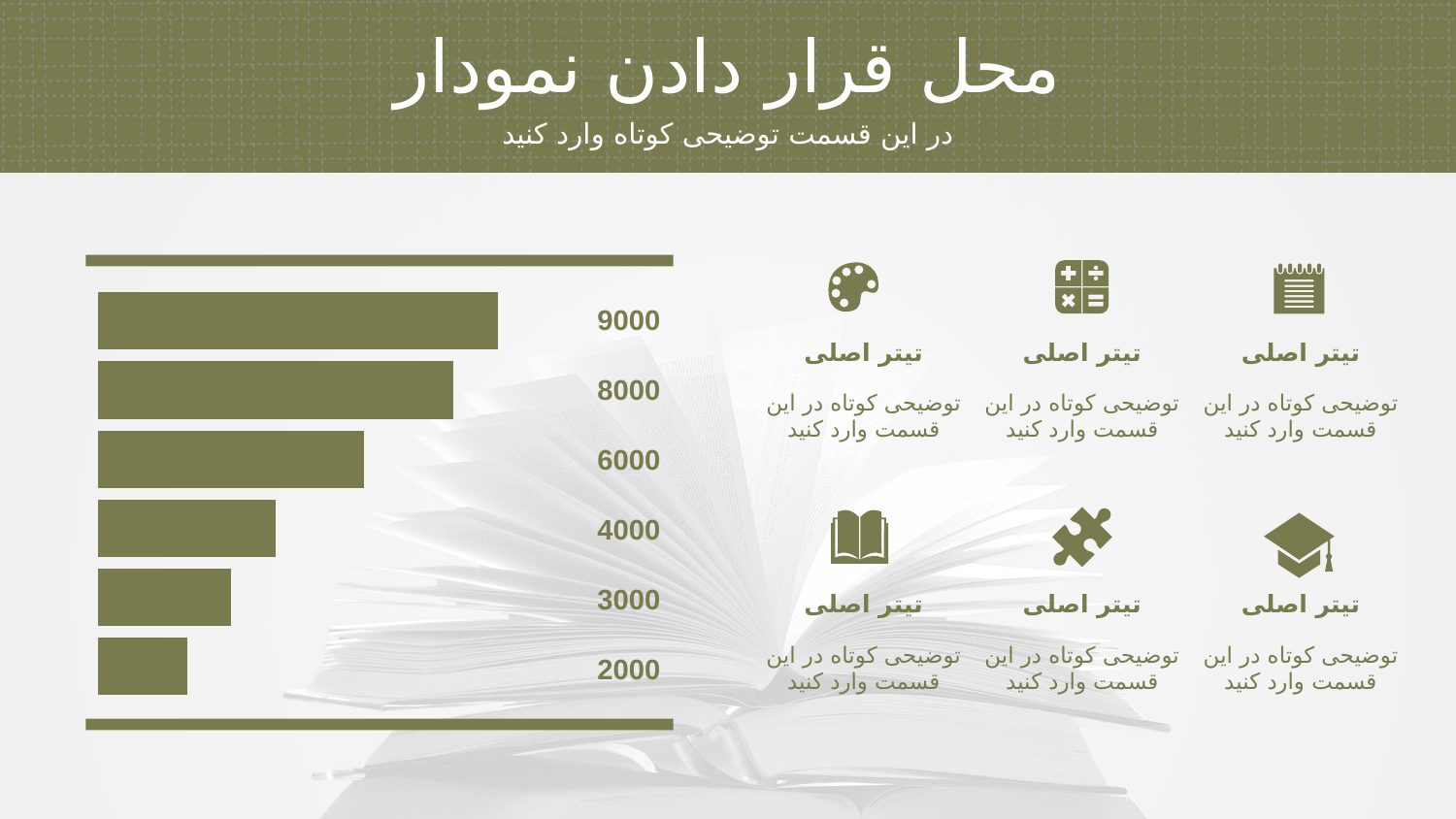

محل قرار دادن نمودار
در این قسمت توضیحی کوتاه وارد کنید

### Chart

| Category | Series 1 |
|---|---|
| Category 1 | 20.0 |
| Category 2 | 30.0 |
| Category 3 | 40.0 |
| Category 4 | 60.0 |
| Category 5 | 80.0 |
| Category 6 | 90.0 |
9000
تیتر اصلی
توضیحی کوتاه در این قسمت وارد کنید
تیتر اصلی
توضیحی کوتاه در این قسمت وارد کنید
تیتر اصلی
توضیحی کوتاه در این قسمت وارد کنید
8000
6000

4000

3000
تیتر اصلی
توضیحی کوتاه در این قسمت وارد کنید
تیتر اصلی
توضیحی کوتاه در این قسمت وارد کنید
تیتر اصلی
توضیحی کوتاه در این قسمت وارد کنید
2000